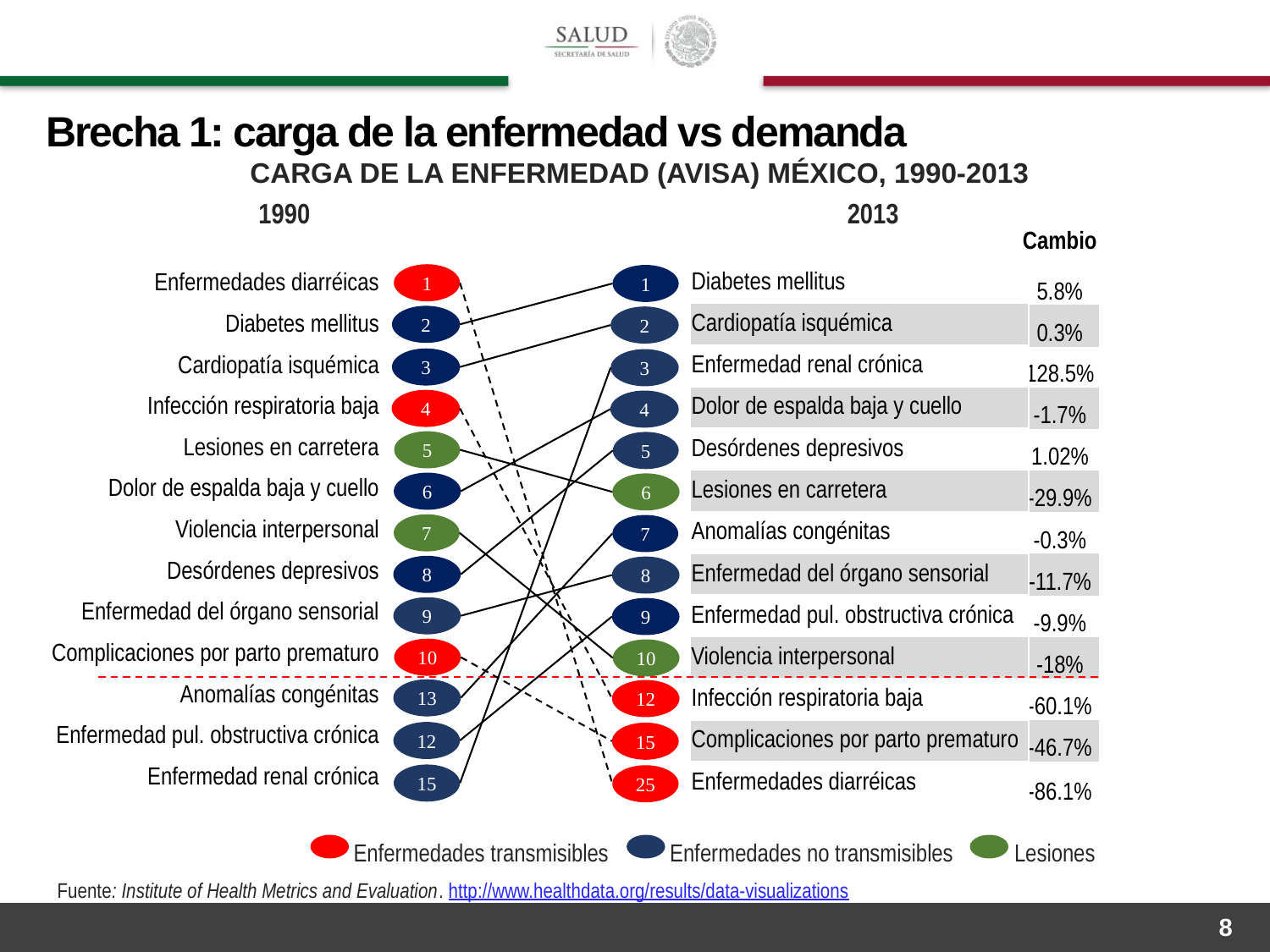

Brecha 1: carga de la enfermedad vs demanda
CARGA DE LA ENFERMEDAD (AVISA) MÉXICO, 1990-2013
1990
2013
| Cambio |
| --- |
| 5.8% |
| 0.3% |
| 128.5% |
| -1.7% |
| 1.02% |
| -29.9% |
| -0.3% |
| -11.7% |
| -9.9% |
| -18% |
| -60.1% |
| -46.7% |
| -86.1% |
| Diabetes mellitus |
| --- |
| Cardiopatía isquémica |
| Enfermedad renal crónica |
| Dolor de espalda baja y cuello |
| Desórdenes depresivos |
| Lesiones en carretera |
| Anomalías congénitas |
| Enfermedad del órgano sensorial |
| Enfermedad pul. obstructiva crónica |
| Violencia interpersonal |
| Infección respiratoria baja |
| Complicaciones por parto prematuro |
| Enfermedades diarréicas |
| Enfermedades diarréicas |
| --- |
| Diabetes mellitus |
| Cardiopatía isquémica |
| Infección respiratoria baja |
| Lesiones en carretera |
| Dolor de espalda baja y cuello |
| Violencia interpersonal |
| Desórdenes depresivos |
| Enfermedad del órgano sensorial |
| Complicaciones por parto prematuro |
| Anomalías congénitas |
| Enfermedad pul. obstructiva crónica |
| Enfermedad renal crónica |
1
1
2
2
3
3
4
4
5
5
6
6
7
7
8
8
9
9
10
10
13
12
12
15
15
25
Enfermedades no transmisibles
Lesiones
Enfermedades transmisibles

Fuente: Institute of Health Metrics and Evaluation. http://www.healthdata.org/results/data-visualizations
8